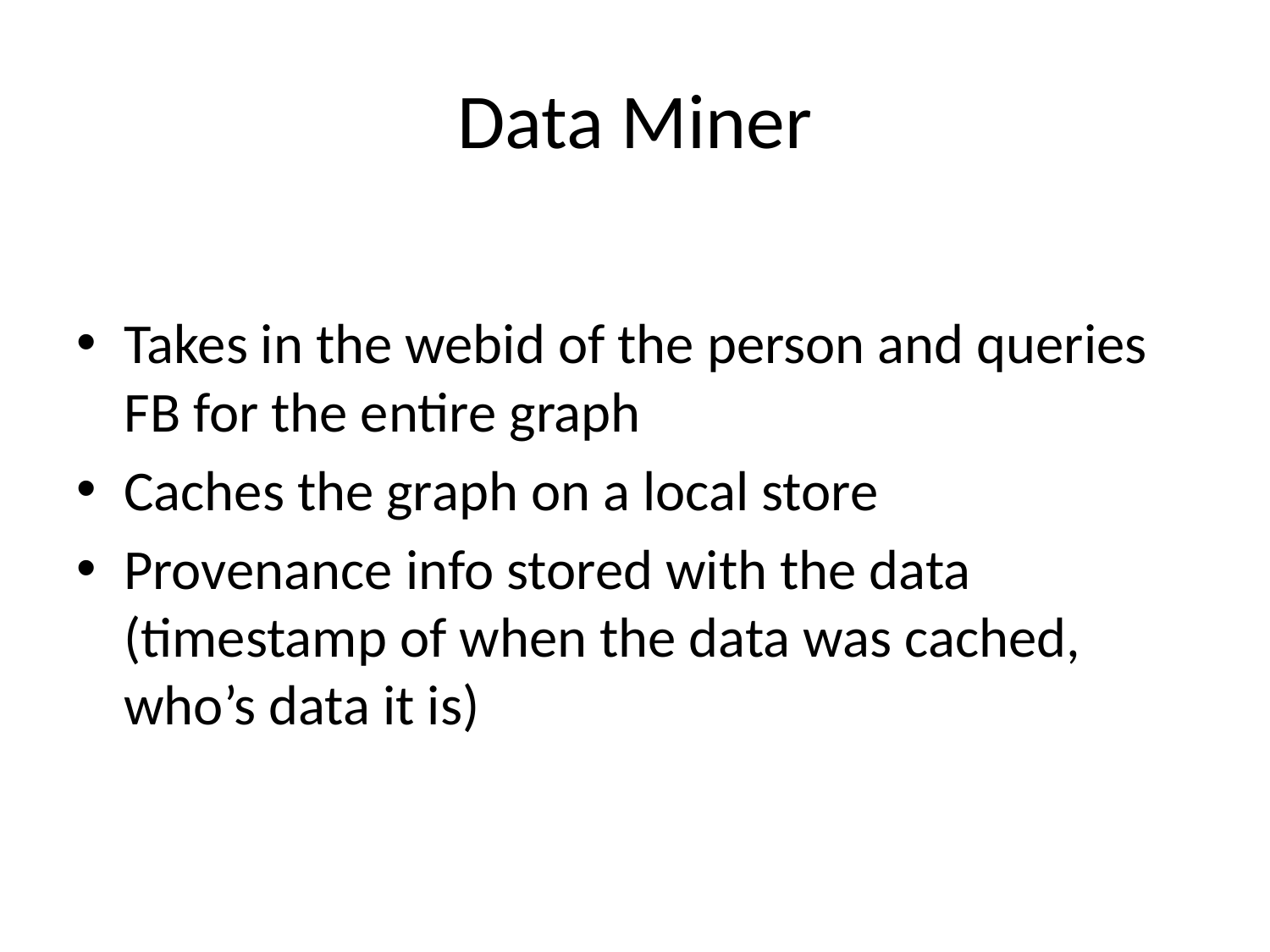

# Data Miner

Takes in the webid of the person and queries FB for the entire graph
Caches the graph on a local store
Provenance info stored with the data (timestamp of when the data was cached, who’s data it is)